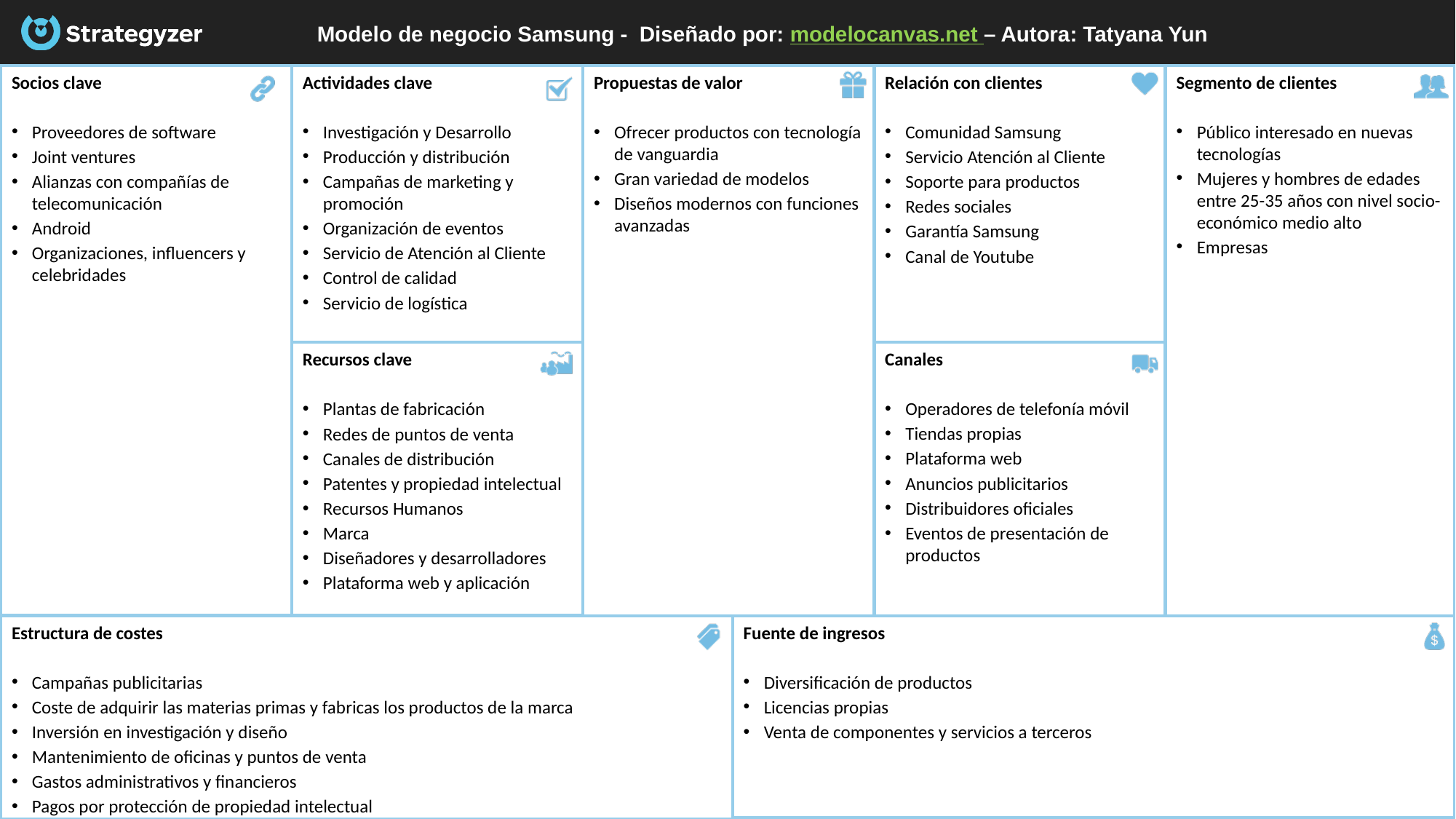

# Modelo de negocio Samsung -  Diseñado por: modelocanvas.net – Autora: Tatyana Yun
Socios clave

Proveedores de software
Joint ventures
Alianzas con compañías de telecomunicación
Android
Organizaciones, influencers y celebridades
Actividades clave

Investigación y Desarrollo
Producción y distribución
Campañas de marketing y promoción
Organización de eventos
Servicio de Atención al Cliente
Control de calidad
Servicio de logística
Segmento de clientes

Público interesado en nuevas tecnologías
Mujeres y hombres de edades entre 25-35 años con nivel socio-económico medio alto
Empresas
Relación con clientes

Comunidad Samsung
Servicio Atención al Cliente
Soporte para productos
Redes sociales
Garantía Samsung
Canal de Youtube

Propuestas de valor

Ofrecer productos con tecnología de vanguardia
Gran variedad de modelos
Diseños modernos con funciones avanzadas

Canales

Operadores de telefonía móvil
Tiendas propias
Plataforma web
Anuncios publicitarios
Distribuidores oficiales
Eventos de presentación de productos
Recursos clave

Plantas de fabricación
Redes de puntos de venta
Canales de distribución
Patentes y propiedad intelectual
Recursos Humanos
Marca
Diseñadores y desarrolladores
Plataforma web y aplicación
Estructura de costes

Campañas publicitarias
Coste de adquirir las materias primas y fabricas los productos de la marca
Inversión en investigación y diseño
Mantenimiento de oficinas y puntos de venta
Gastos administrativos y financieros
Pagos por protección de propiedad intelectual

Fuente de ingresos

Diversificación de productos
Licencias propias
Venta de componentes y servicios a terceros